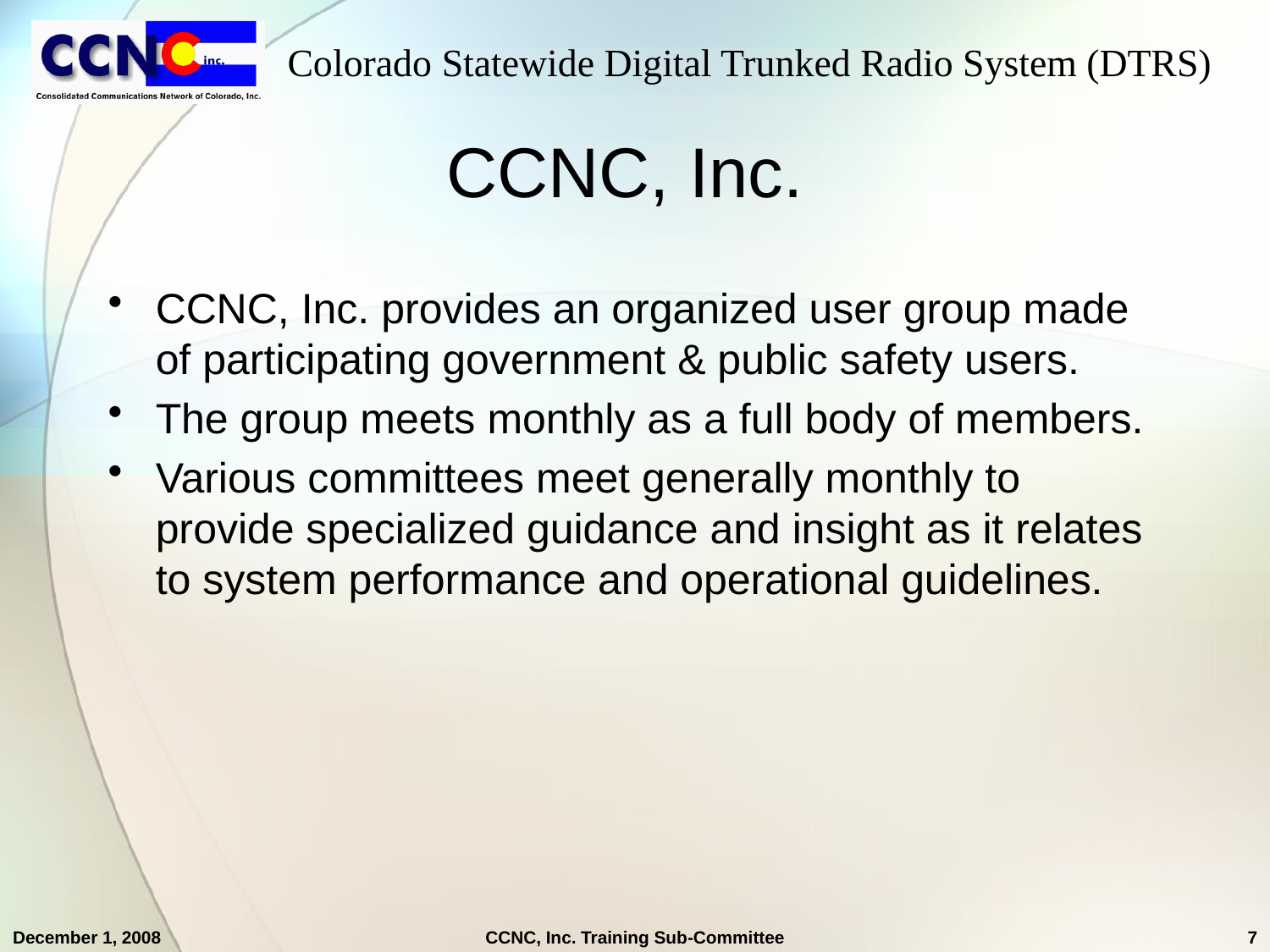

# CCNC, Inc.
CCNC, Inc. provides an organized user group made of participating government & public safety users.
The group meets monthly as a full body of members.
Various committees meet generally monthly to provide specialized guidance and insight as it relates to system performance and operational guidelines.
December 1, 2008
CCNC, Inc. Training Sub-Committee
7